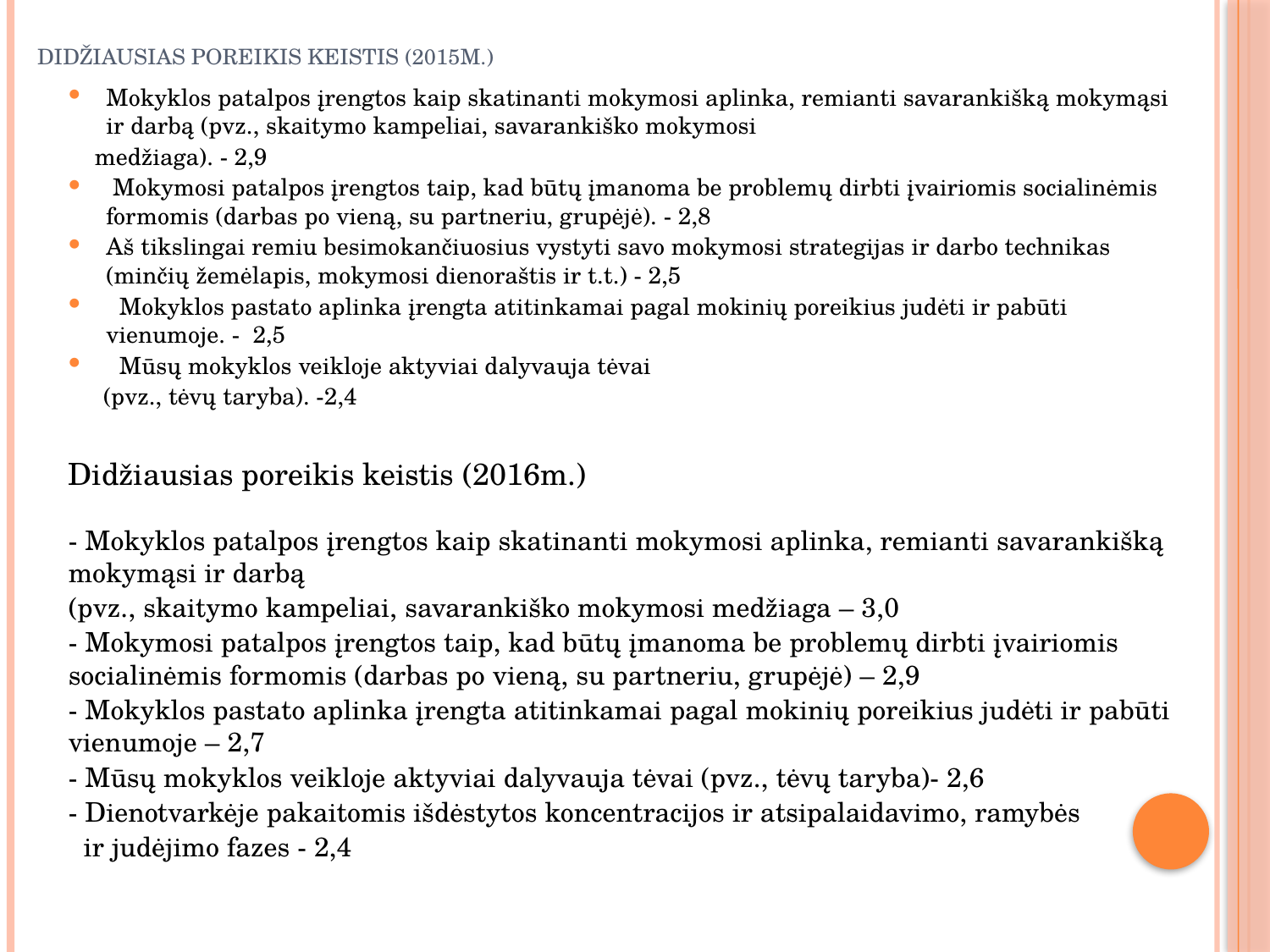

# Didžiausias poreikis keistis (2015m.)
Mokyklos patalpos įrengtos kaip skatinanti mokymosi aplinka, remianti savarankišką mokymąsi ir darbą (pvz., skaitymo kampeliai, savarankiško mokymosi
    medžiaga). - 2,9
 Mokymosi patalpos įrengtos taip, kad būtų įmanoma be problemų dirbti įvairiomis socialinėmis formomis (darbas po vieną, su partneriu, grupėjė). - 2,8
Aš tikslingai remiu besimokančiuosius vystyti savo mokymosi strategijas ir darbo technikas (minčių žemėlapis, mokymosi dienoraštis ir t.t.) - 2,5
  Mokyklos pastato aplinka įrengta atitinkamai pagal mokinių poreikius judėti ir pabūti vienumoje. -  2,5
  Mūsų mokyklos veikloje aktyviai dalyvauja tėvai
       (pvz., tėvų taryba). -2,4

Didžiausias poreikis keistis (2016m.)

- Mokyklos patalpos įrengtos kaip skatinanti mokymosi aplinka, remianti savarankišką mokymąsi ir darbą
(pvz., skaitymo kampeliai, savarankiško mokymosi medžiaga – 3,0
- Mokymosi patalpos įrengtos taip, kad būtų įmanoma be problemų dirbti įvairiomis socialinėmis formomis (darbas po vieną, su partneriu, grupėjė) – 2,9
- Mokyklos pastato aplinka įrengta atitinkamai pagal mokinių poreikius judėti ir pabūti vienumoje – 2,7
- Mūsų mokyklos veikloje aktyviai dalyvauja tėvai (pvz., tėvų taryba)- 2,6
- Dienotvarkėje pakaitomis išdėstytos koncentracijos ir atsipalaidavimo, ramybės
  ir judėjimo fazes - 2,4